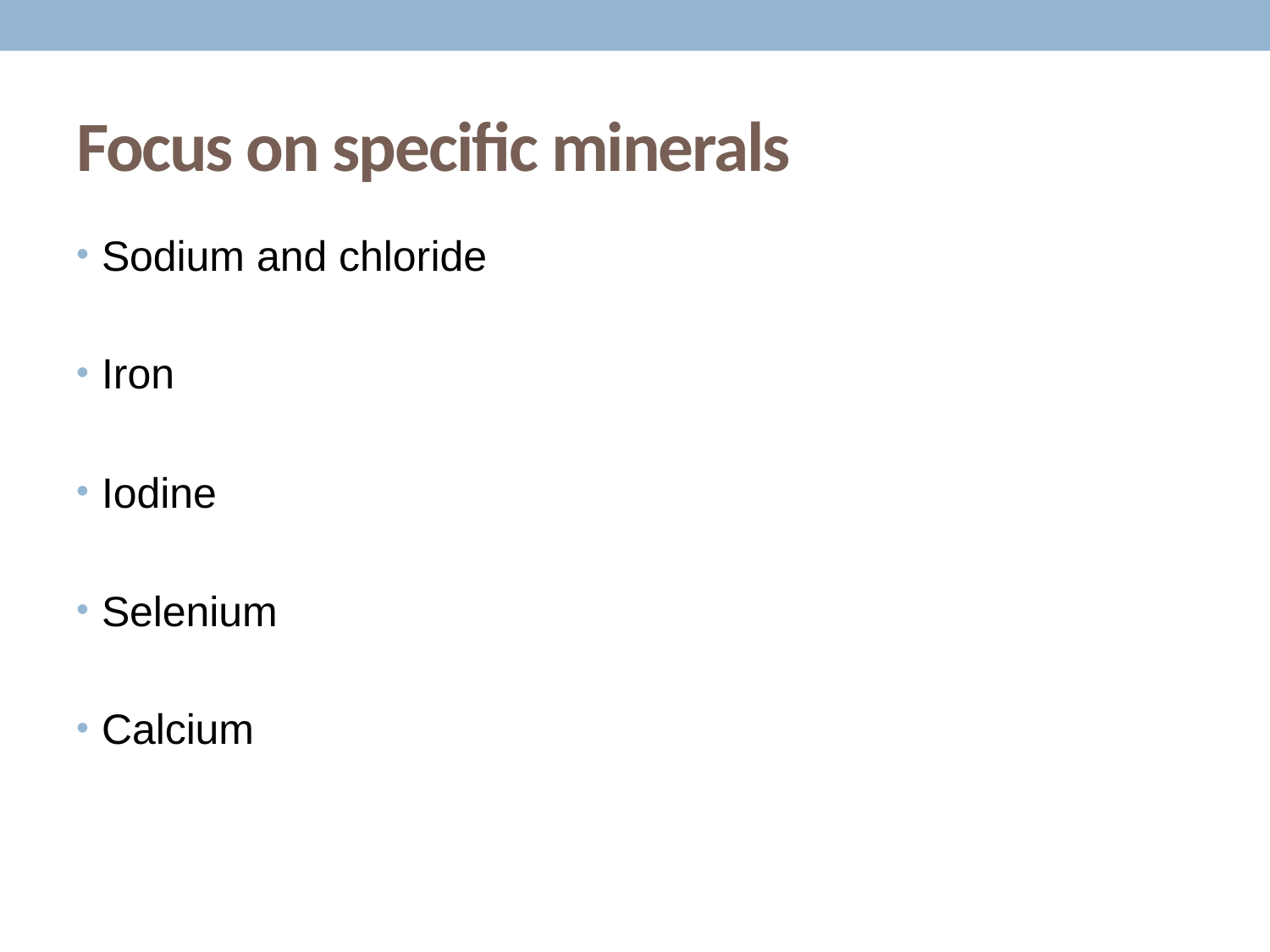

# Focus on specific minerals
Sodium and chloride

Iron

Iodine

Selenium

Calcium